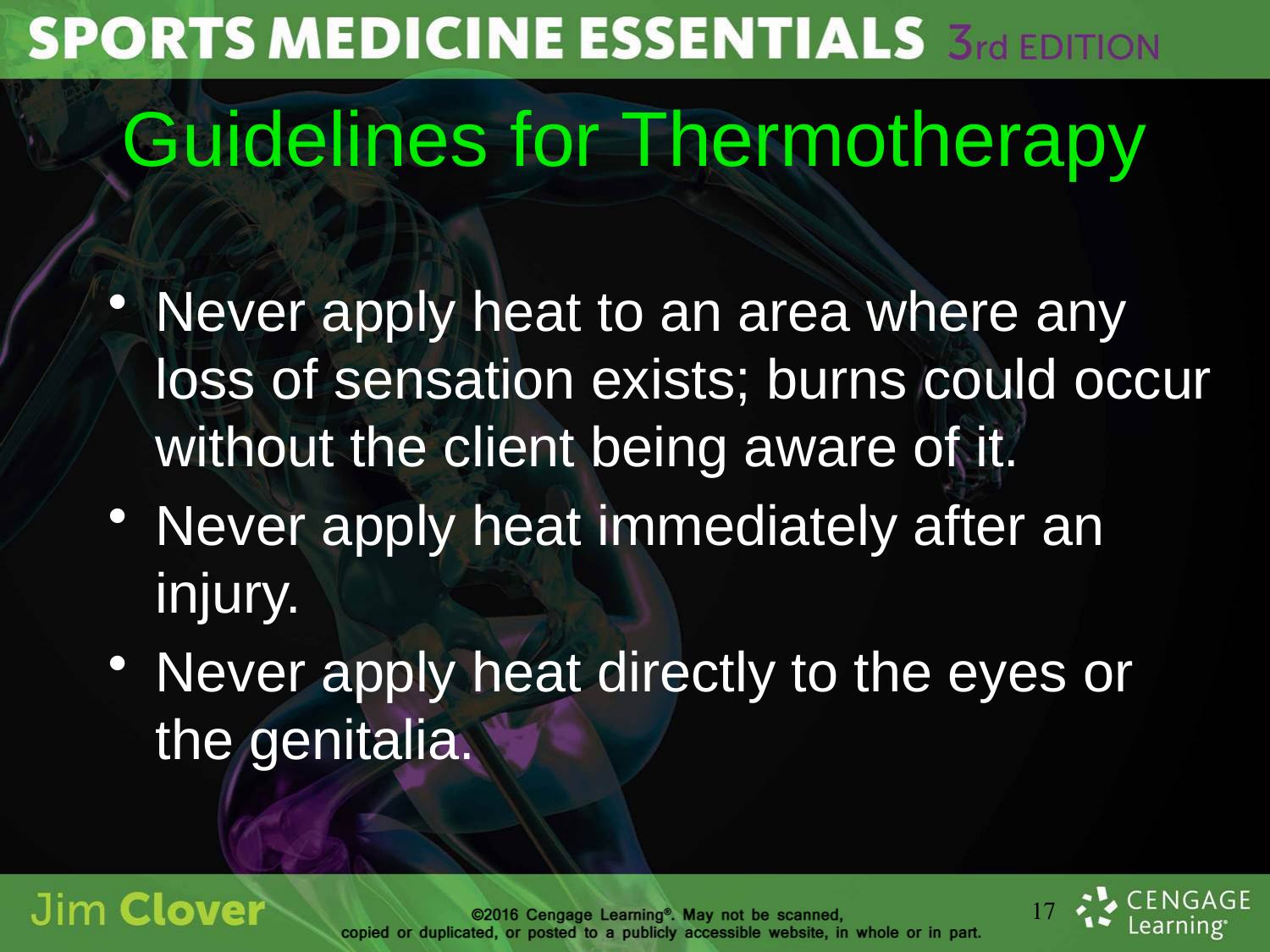

# Guidelines for Thermotherapy
Never apply heat to an area where any loss of sensation exists; burns could occur without the client being aware of it.
Never apply heat immediately after an injury.
Never apply heat directly to the eyes or the genitalia.
17